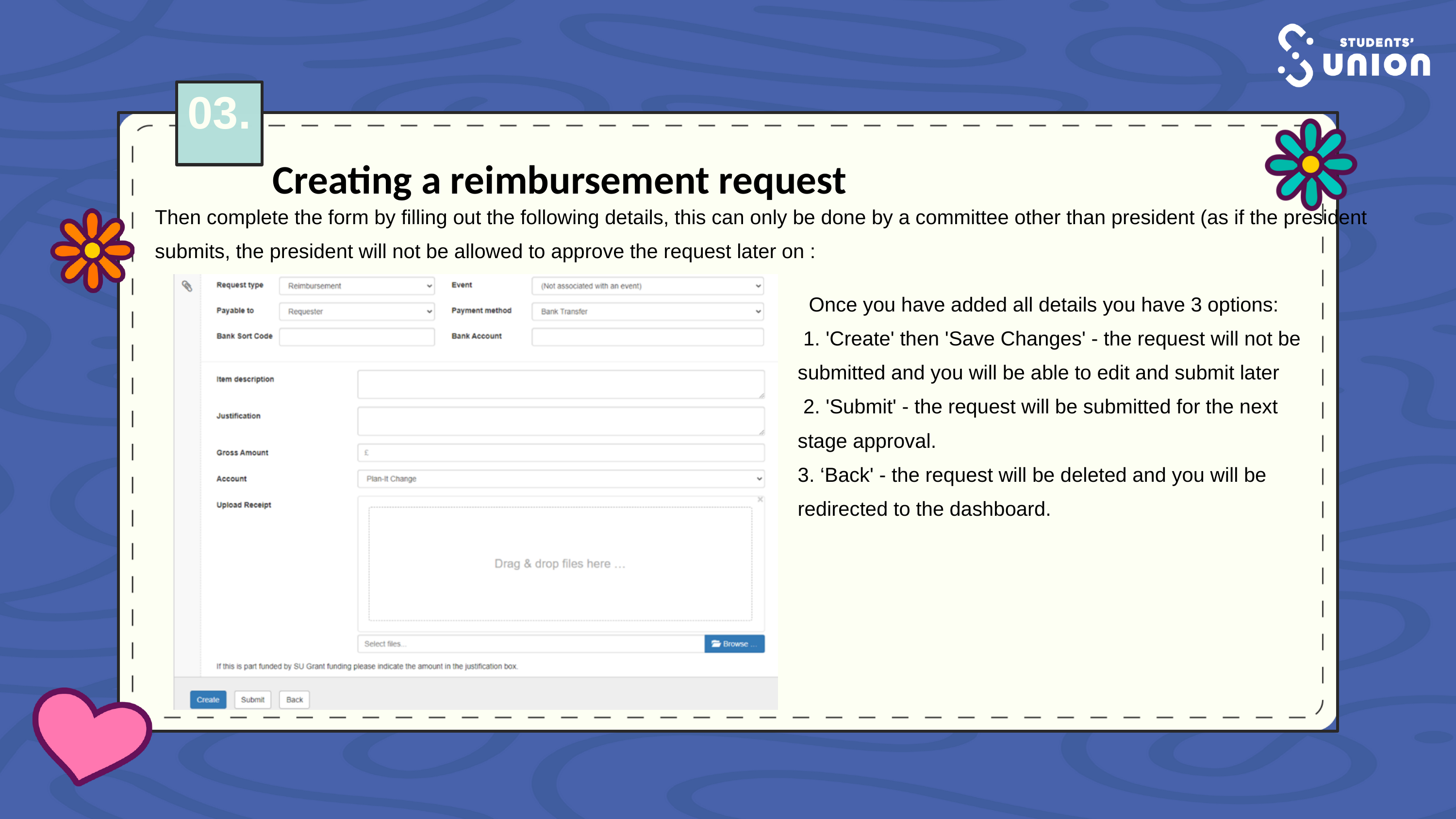

03.

Creating a reimbursement request
Then complete the form by filling out the following details, this can only be done by a committee other than president (as if the president submits, the president will not be allowed to approve the request later on :

  Once you have added all details you have 3 options:
 1. 'Create' then 'Save Changes' - the request will not be submitted and you will be able to edit and submit later
 2. 'Submit' - the request will be submitted for the next stage approval.
3. ‘Back' - the request will be deleted and you will be redirected to the dashboard.